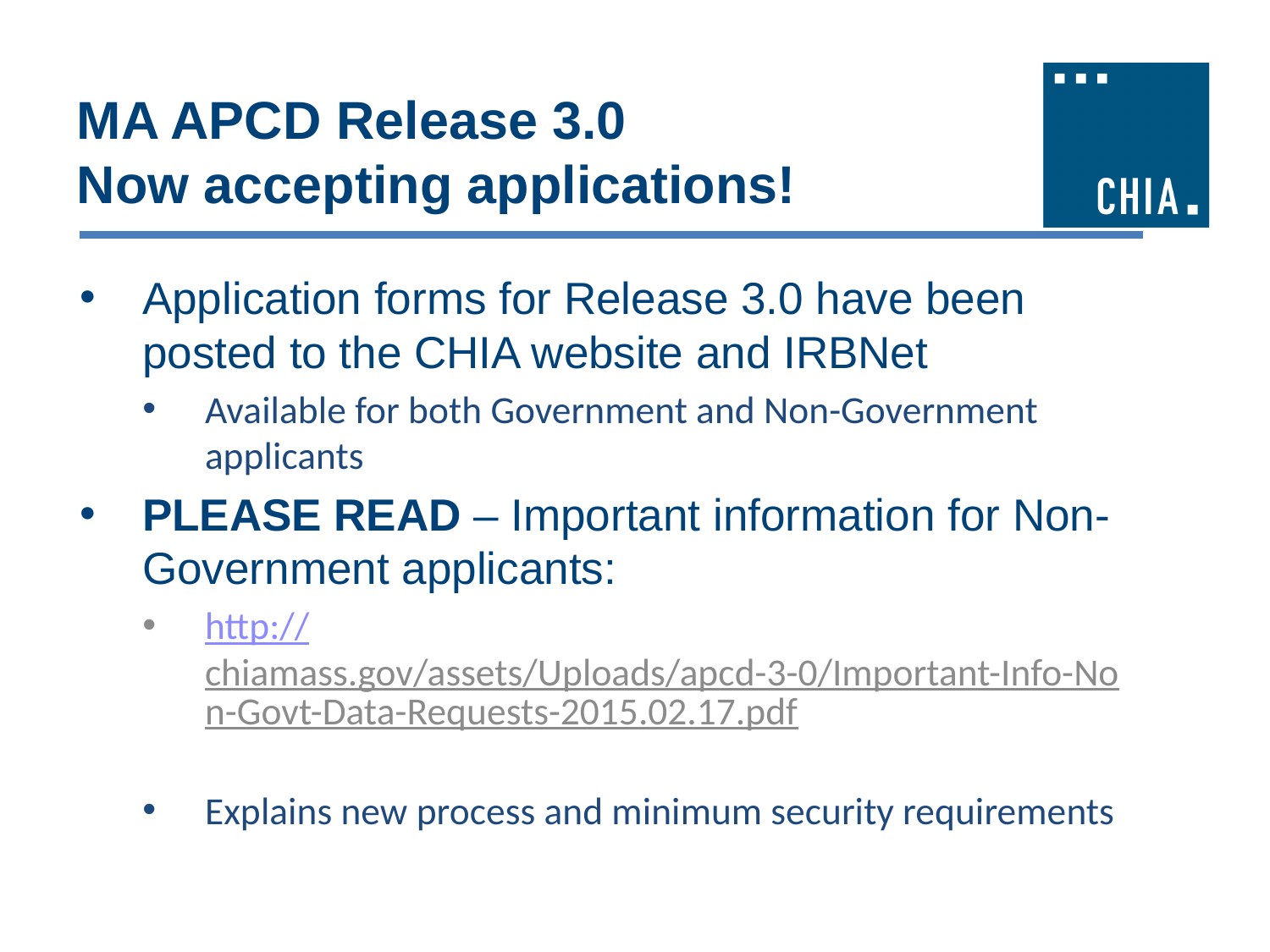

# MA APCD Release 3.0 Now accepting applications!
Application forms for Release 3.0 have been posted to the CHIA website and IRBNet
Available for both Government and Non-Government applicants
PLEASE READ – Important information for Non-Government applicants:
http://chiamass.gov/assets/Uploads/apcd-3-0/Important-Info-Non-Govt-Data-Requests-2015.02.17.pdf
Explains new process and minimum security requirements